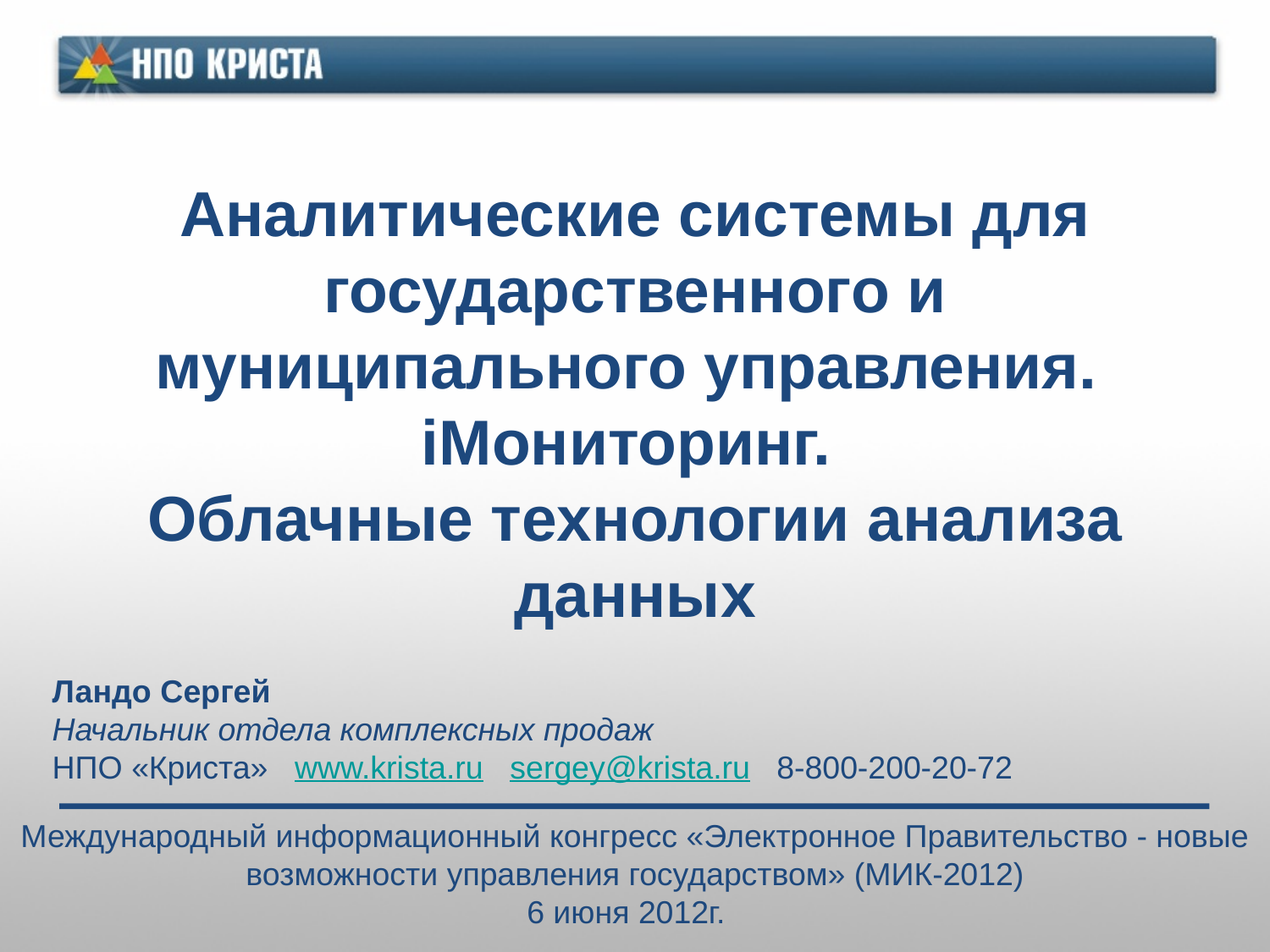

# Аналитические системы для государственного и муниципального управления. iМониторинг. Облачные технологии анализа данных
Ландо Сергей
Начальник отдела комплексных продаж
НПО «Криста»   www.krista.ru   sergey@krista.ru   8-800-200-20-72

Международный информационный конгресс «Электронное Правительство - новые возможности управления государством» (МИК-2012)
6 июня 2012г.